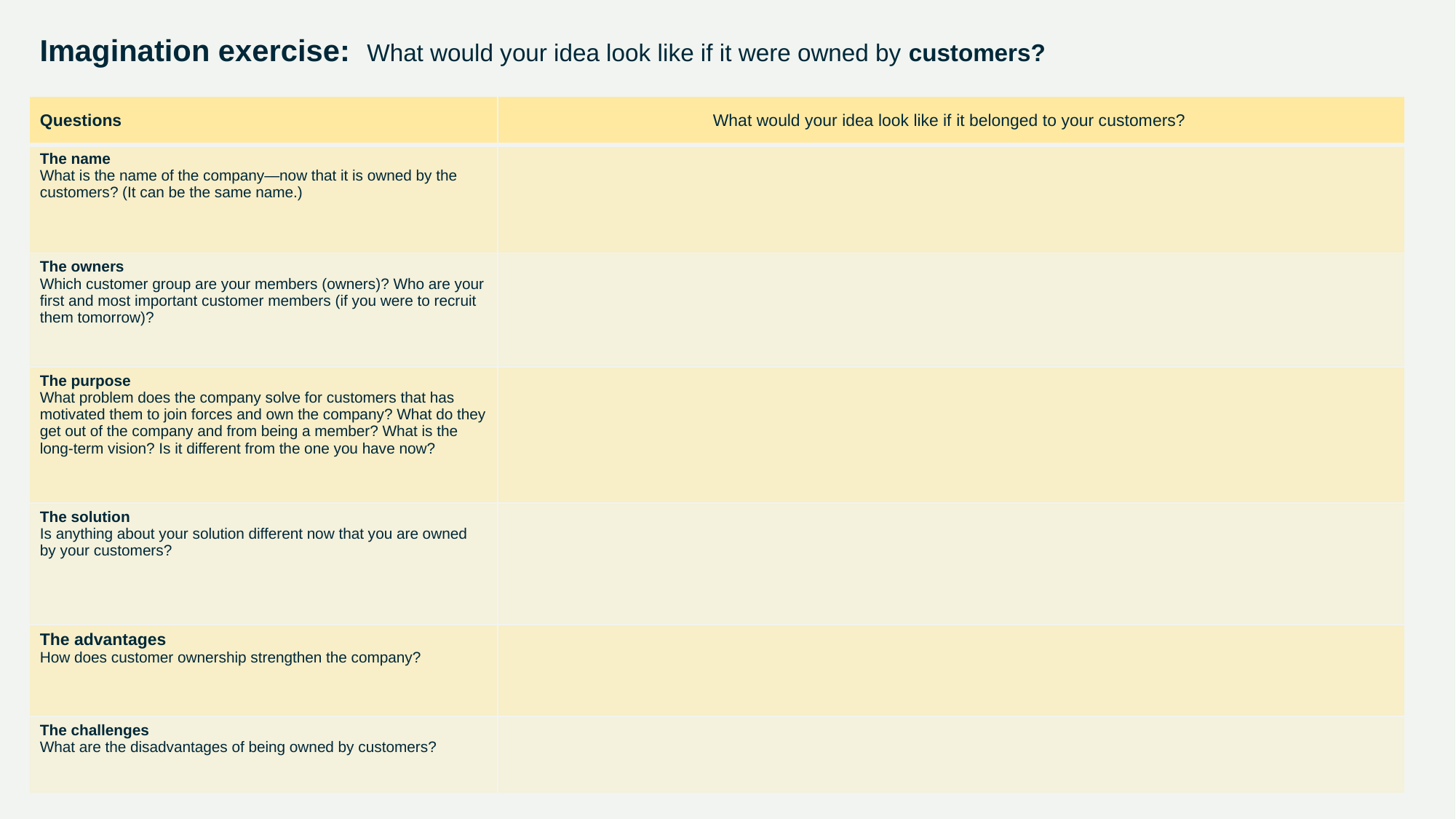

Imagination exercise:  What would your idea look like if it were owned by customers?
| Questions | What would your idea look like if it belonged to your customers? |
| --- | --- |
| The name What is the name of the company—now that it is owned by the customers? (It can be the same name.) |  |
| The owners Which customer group are your members (owners)? Who are your first and most important customer members (if you were to recruit them tomorrow)? |  |
| The purpose What problem does the company solve for customers that has motivated them to join forces and own the company? What do they get out of the company and from being a member? What is the long-term vision? Is it different from the one you have now? |  |
| The solution Is anything about your solution different now that you are owned by your customers? |  |
| The advantages How does customer ownership strengthen the company? |  |
| The challenges What are the disadvantages of being owned by customers? |  |